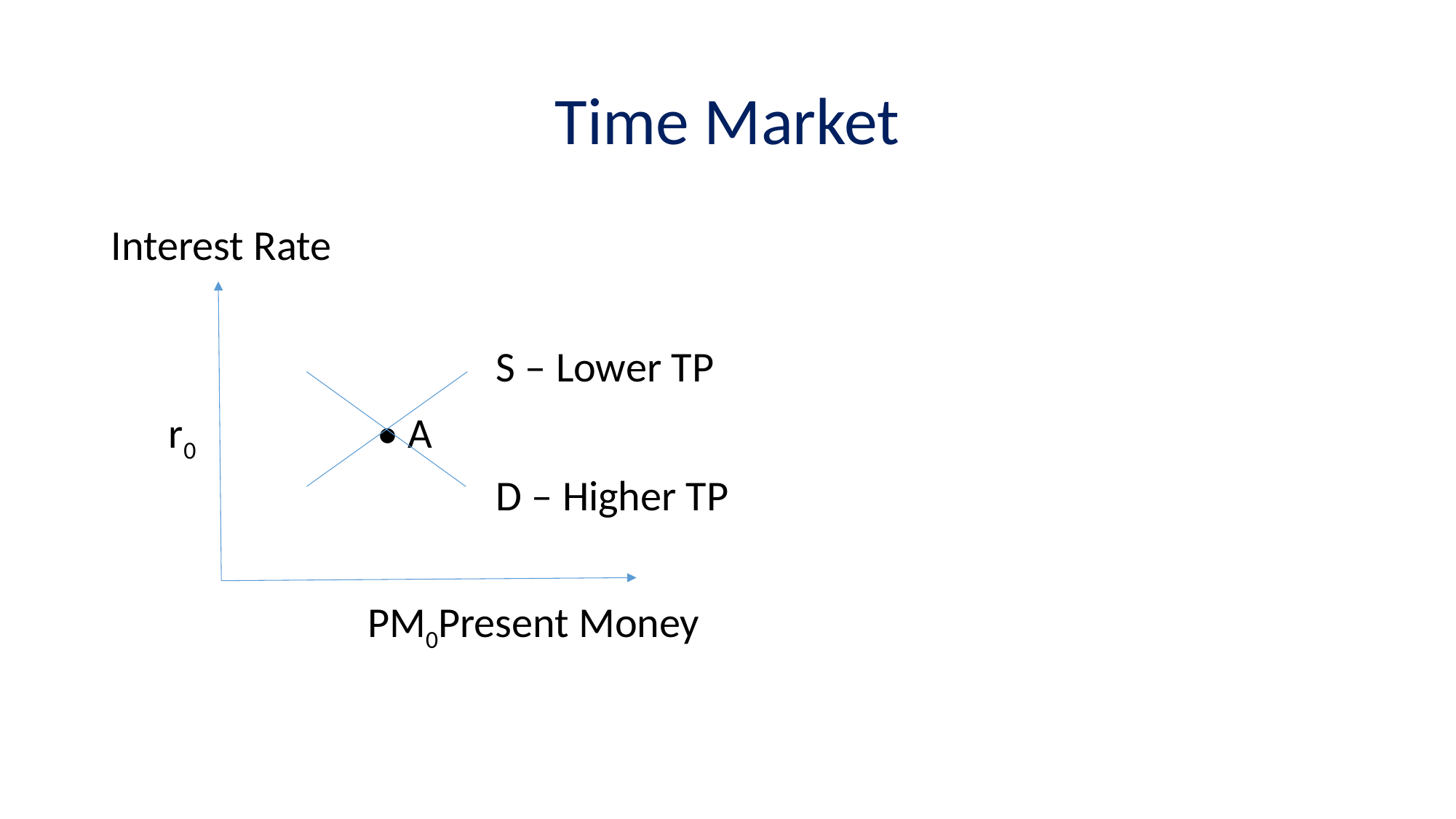

# Time Market
Interest Rate

			      S – Lower TP
      r0		     • A
			      D – Higher TP

		    PM0	Present Money